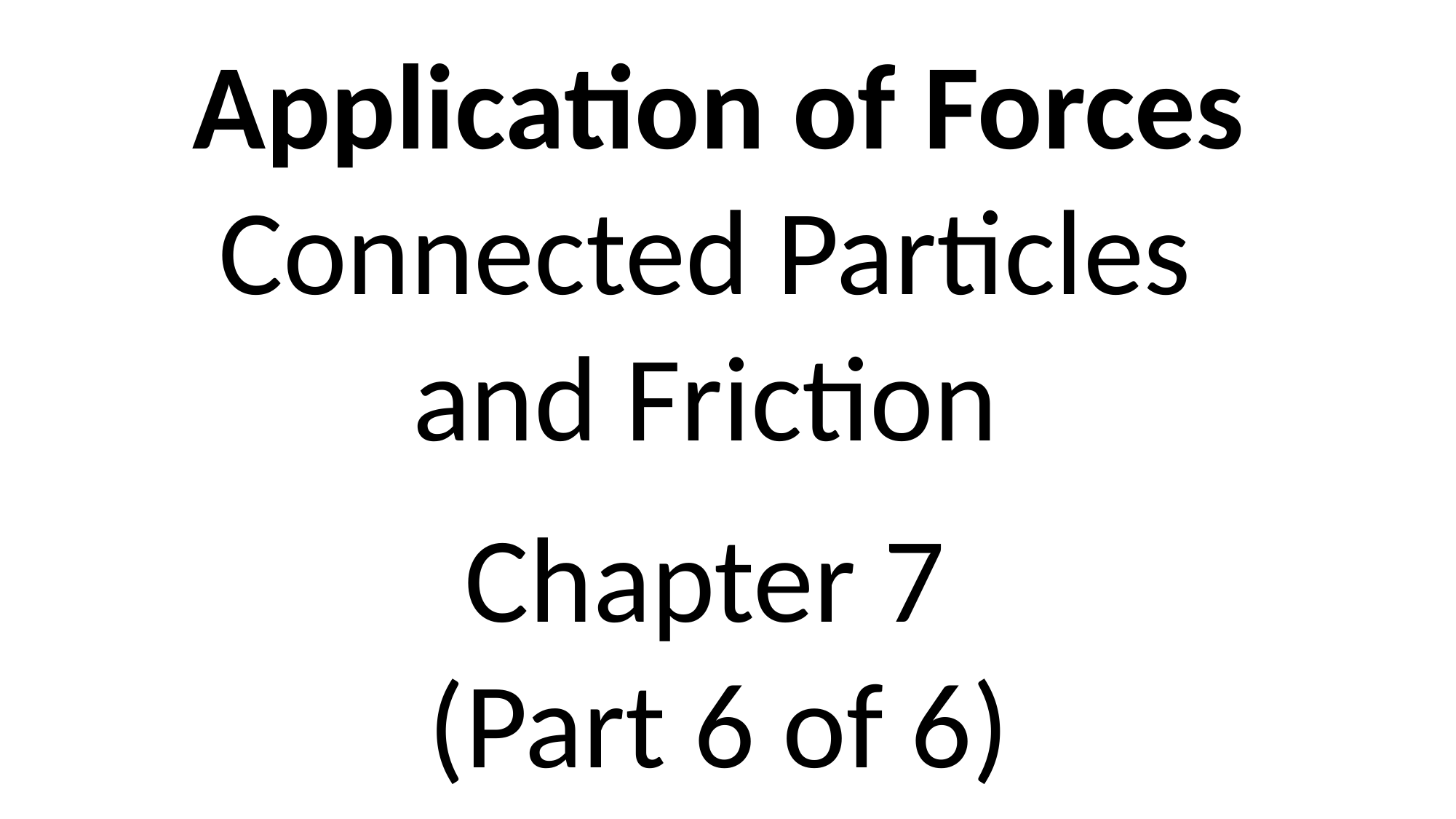

Application of Forces
Connected Particles
and Friction

Chapter 7
(Part 6 of 6)